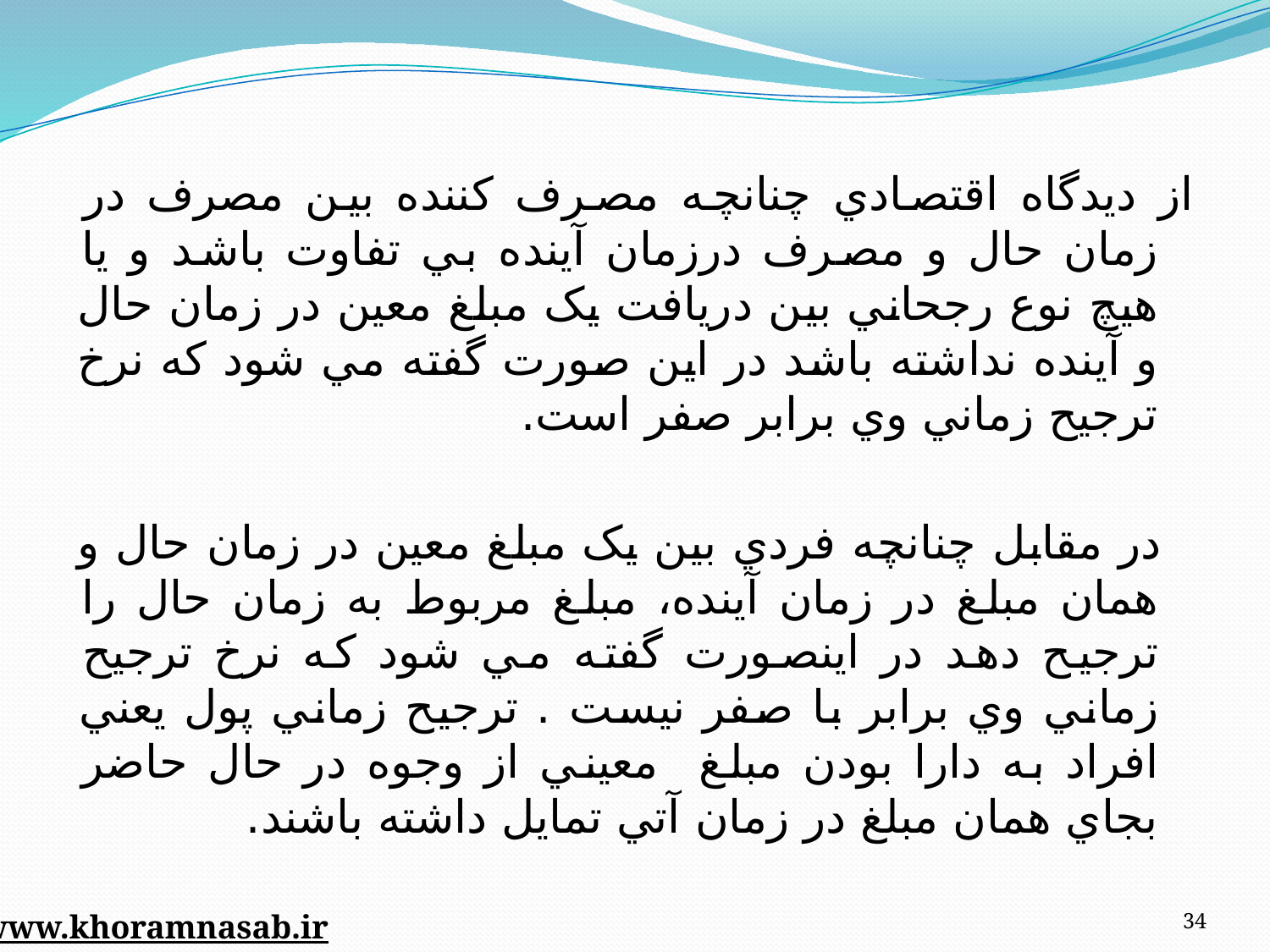

از ديدگاه اقتصادي چنانچه مصرف کننده بين مصرف در زمان حال و مصرف درزمان آينده بي تفاوت باشد و يا هيچ نوع رجحاني بين دريافت يک مبلغ معين در زمان حال و آينده نداشته باشد در اين صورت گفته مي شود که نرخ ترجيح زماني وي برابر صفر است.

  در مقابل چنانچه فردي بين يک مبلغ معين در زمان حال و همان مبلغ در زمان آينده، مبلغ مربوط به زمان حال را ترجيح دهد در اينصورت گفته مي شود که نرخ ترجيح زماني وي برابر با صفر نيست . ترجيح زماني پول يعني افراد به دارا بودن مبلغ  معيني از وجوه در حال حاضر بجاي همان مبلغ در زمان آتي تمايل داشته باشند.

34
www.khoramnasab.ir